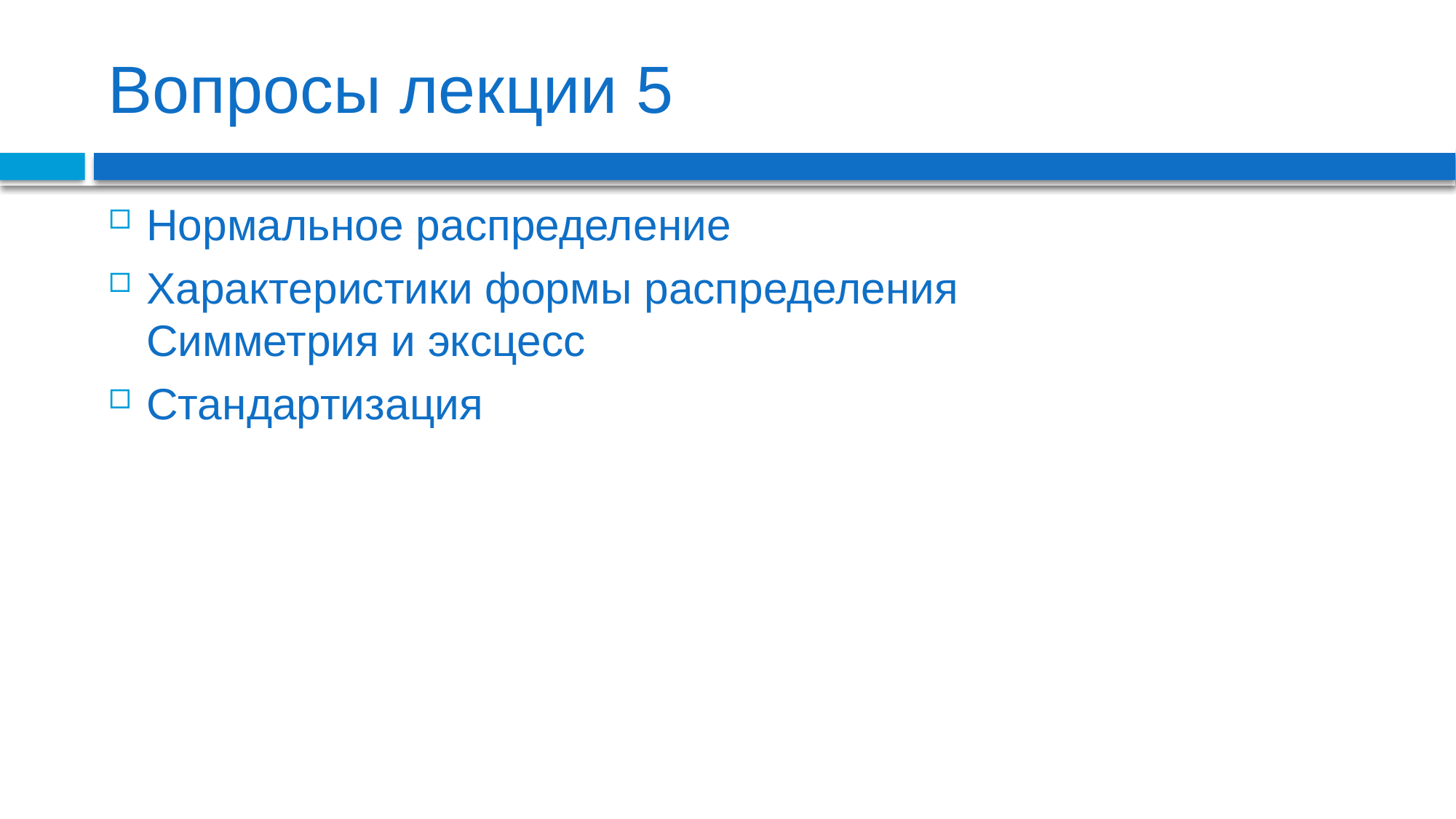

# Вопросы лекции 5
Нормальное распределение
Характеристики формы распределения
Симметрия и эксцесс
Стандартизация